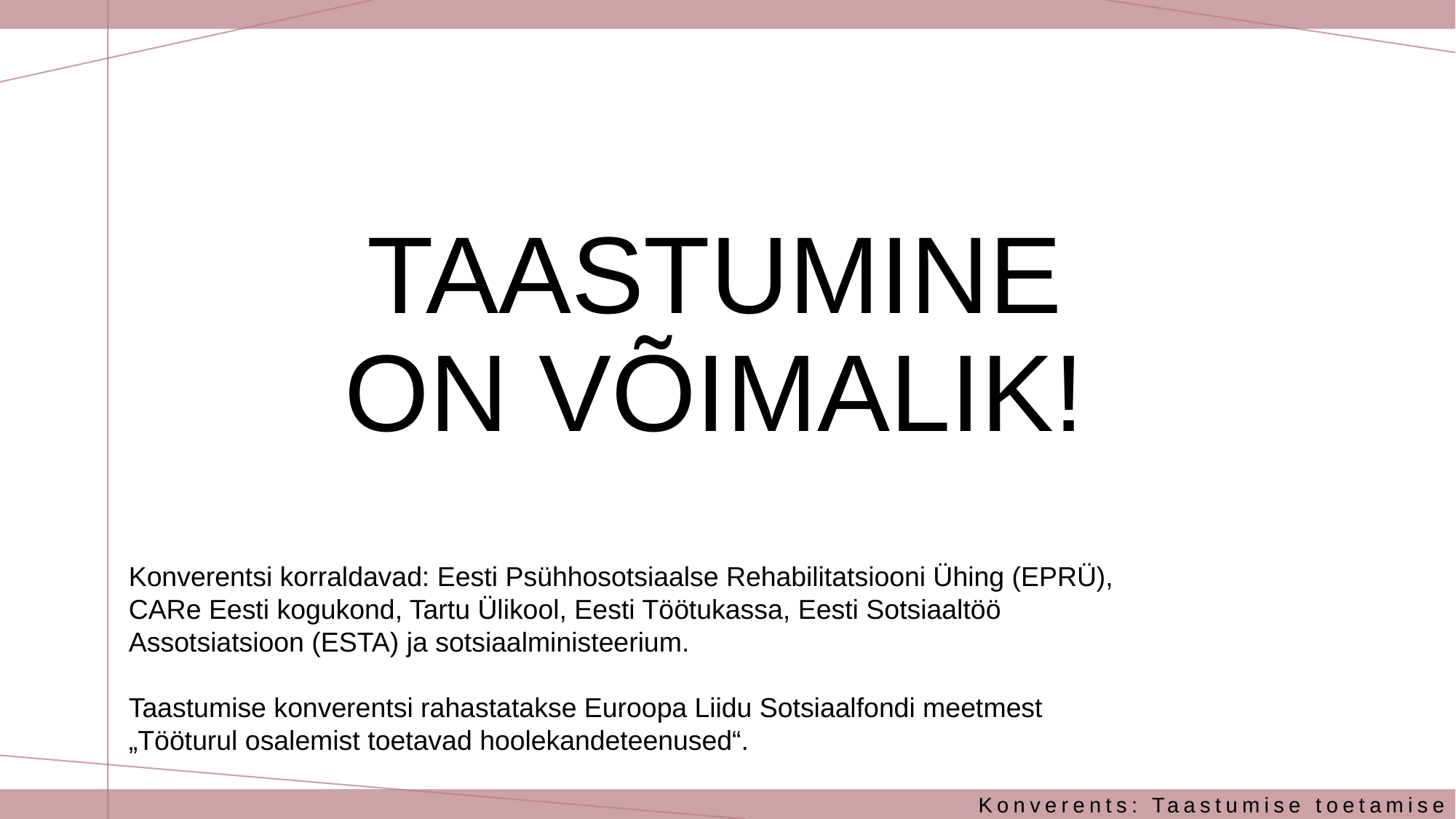

# TAASTUMINE ON VÕIMALIK!
Konverentsi korraldavad: Eesti Psühhosotsiaalse Rehabilitatsiooni Ühing (EPRÜ), CARe Eesti kogukond, Tartu Ülikool, Eesti Töötukassa, Eesti Sotsiaaltöö Assotsiatsioon (ESTA) ja sotsiaalministeerium.

Taastumise konverentsi rahastatakse Euroopa Liidu Sotsiaalfondi meetmest „Tööturul osalemist toetavad hoolekandeteenused“.